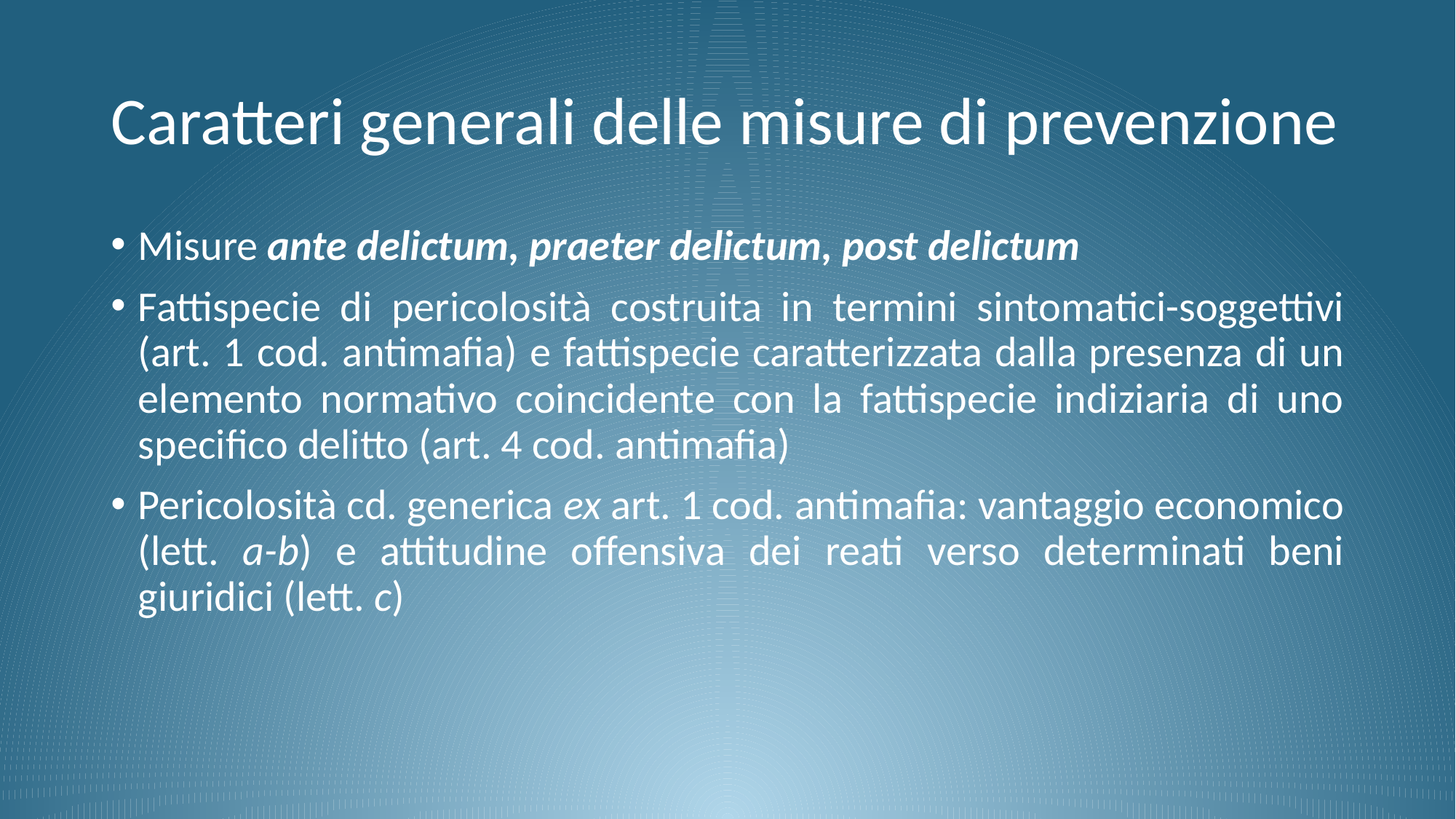

# Caratteri generali delle misure di prevenzione
Misure ante delictum, praeter delictum, post delictum
Fattispecie di pericolosità costruita in termini sintomatici-soggettivi (art. 1 cod. antimafia) e fattispecie caratterizzata dalla presenza di un elemento normativo coincidente con la fattispecie indiziaria di uno specifico delitto (art. 4 cod. antimafia)
Pericolosità cd. generica ex art. 1 cod. antimafia: vantaggio economico (lett. a-b) e attitudine offensiva dei reati verso determinati beni giuridici (lett. c)